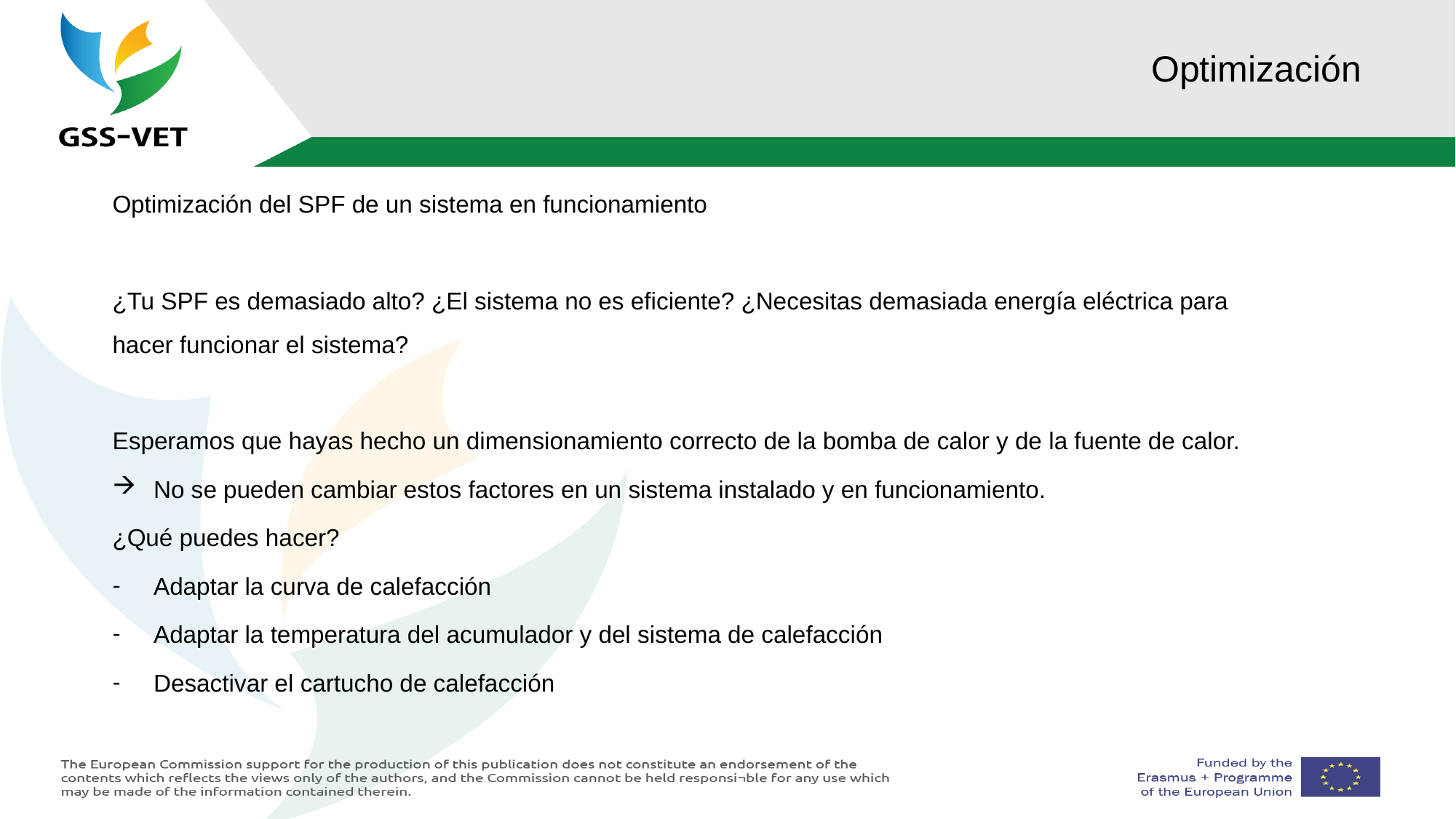

# Optimización
Optimización del SPF de un sistema en funcionamiento

¿Tu SPF es demasiado alto? ¿El sistema no es eficiente? ¿Necesitas demasiada energía eléctrica para hacer funcionar el sistema?

Esperamos que hayas hecho un dimensionamiento correcto de la bomba de calor y de la fuente de calor.
No se pueden cambiar estos factores en un sistema instalado y en funcionamiento.
¿Qué puedes hacer?
Adaptar la curva de calefacción
Adaptar la temperatura del acumulador y del sistema de calefacción
Desactivar el cartucho de calefacción